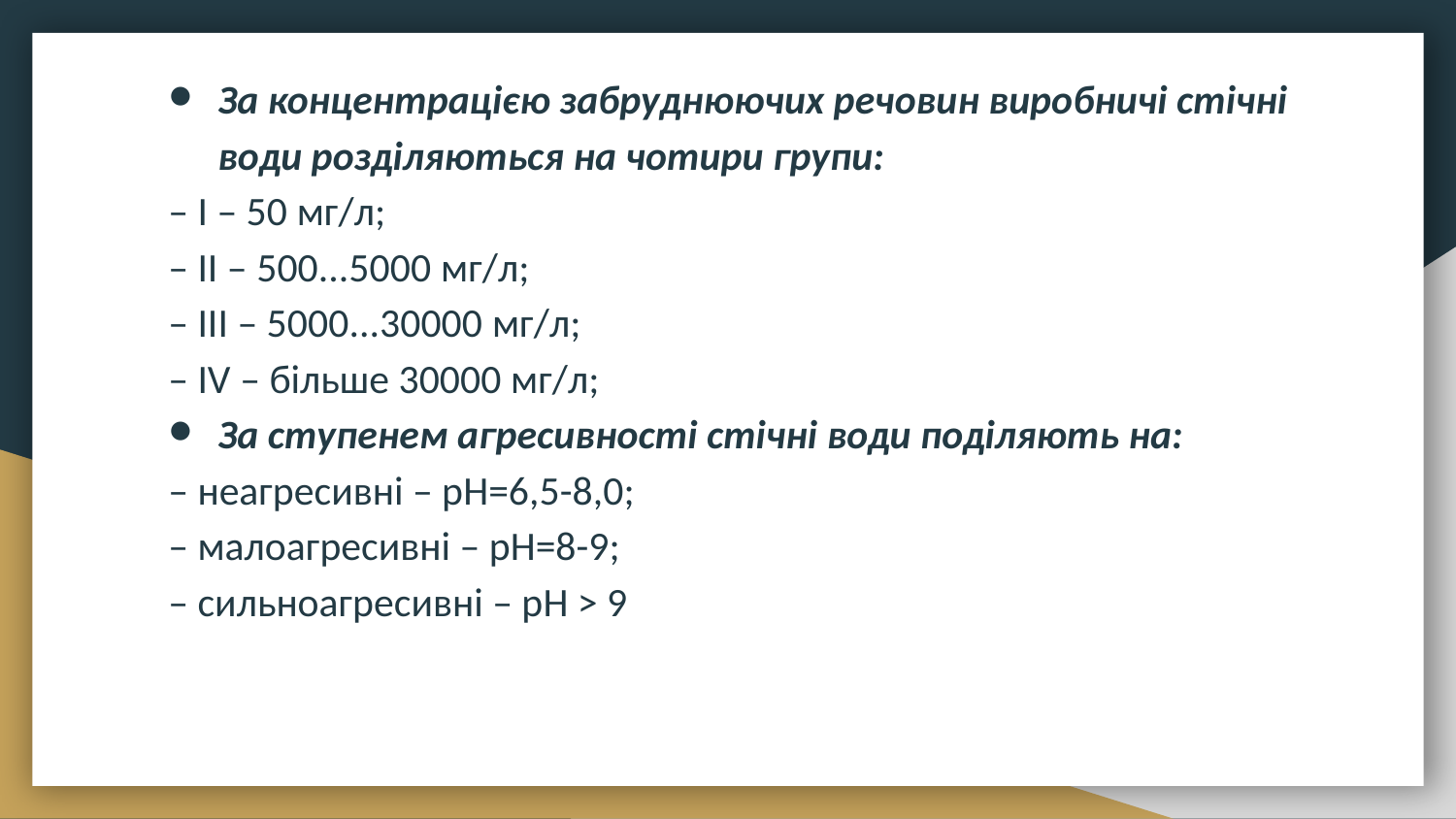

За концентрацією забруднюючих речовин виробничі стічні води розділяються на чотири групи:
– I – 50 мг/л;
– II – 500...5000 мг/л;
– III – 5000...30000 мг/л;
– IV – більше 30000 мг/л;
За ступенем агресивності стічні води поділяють на:
– неагресивні – рН=6,5-8,0;
– малоагресивні – рН=8-9;
– сильноагресивні – рН > 9